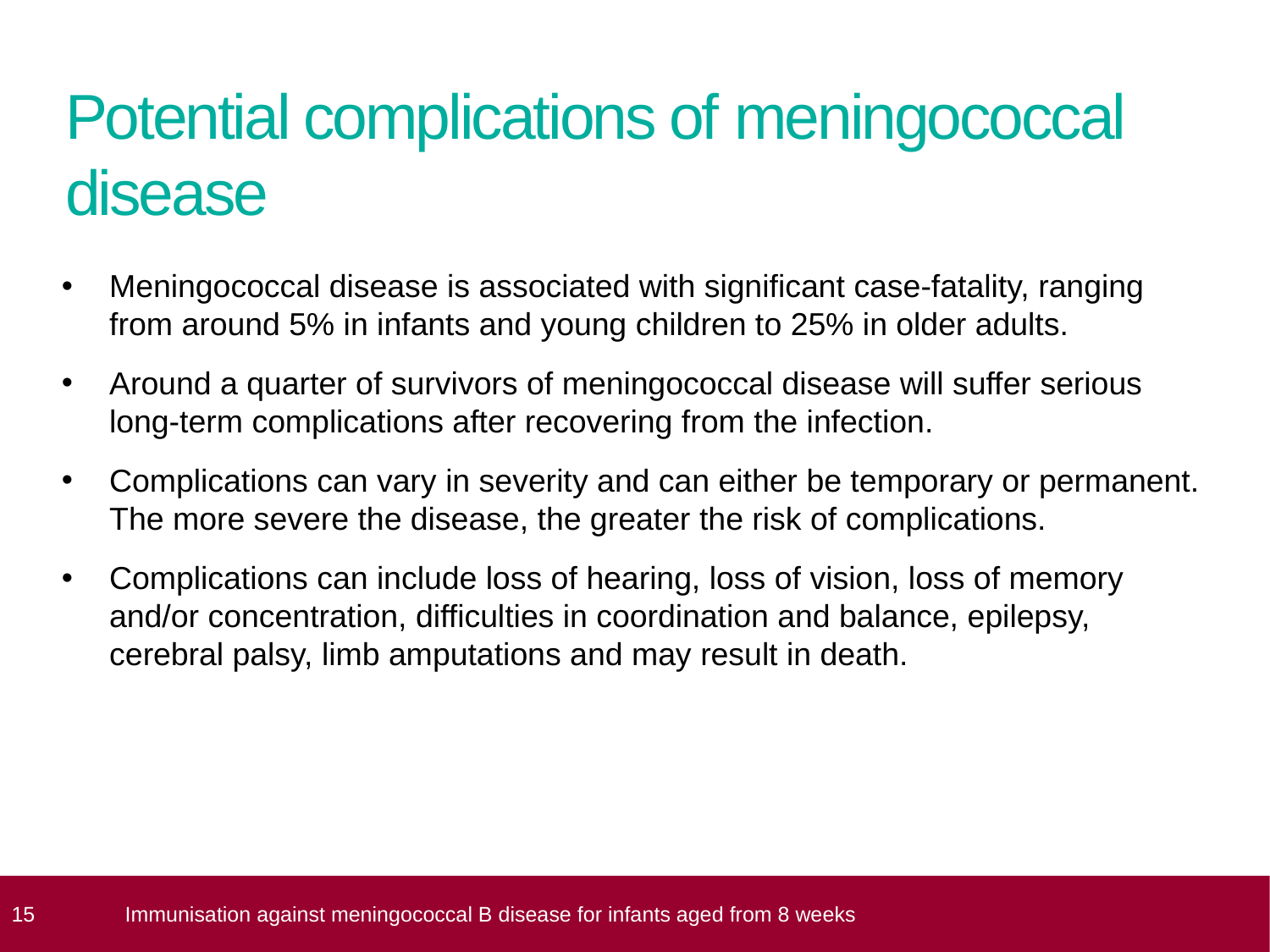

# Potential complications of meningococcal disease
Meningococcal disease is associated with significant case-fatality, ranging from around 5% in infants and young children to 25% in older adults.
Around a quarter of survivors of meningococcal disease will suffer serious long-term complications after recovering from the infection.
Complications can vary in severity and can either be temporary or permanent. The more severe the disease, the greater the risk of complications.
Complications can include loss of hearing, loss of vision, loss of memory and/or concentration, difficulties in coordination and balance, epilepsy, cerebral palsy, limb amputations and may result in death.

  15
Immunisation against meningococcal B disease for infants aged from 8 weeks